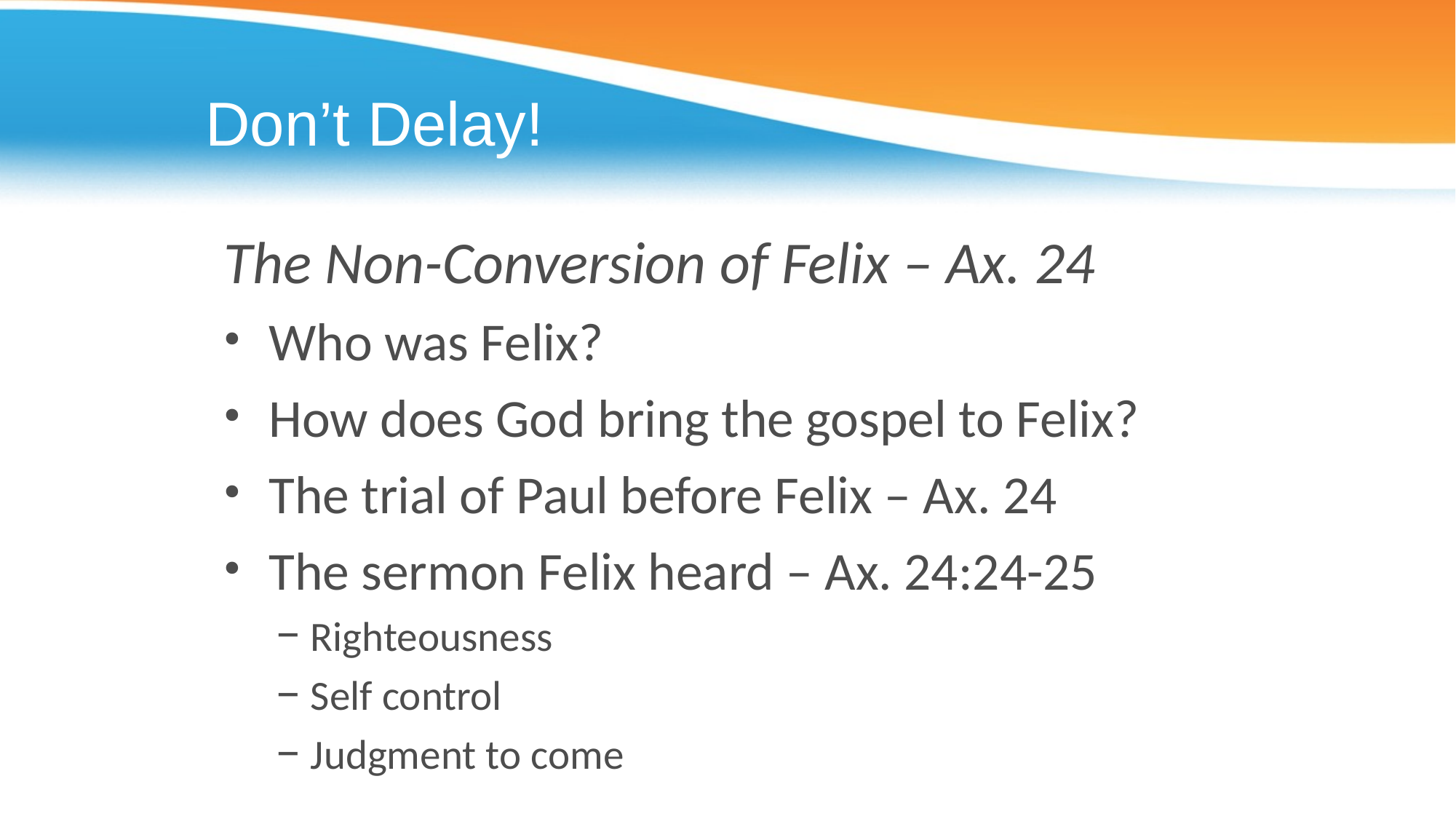

# Don’t Delay!
The Non-Conversion of Felix – Ax. 24
Who was Felix?
How does God bring the gospel to Felix?
The trial of Paul before Felix – Ax. 24
The sermon Felix heard – Ax. 24:24-25
Righteousness
Self control
Judgment to come